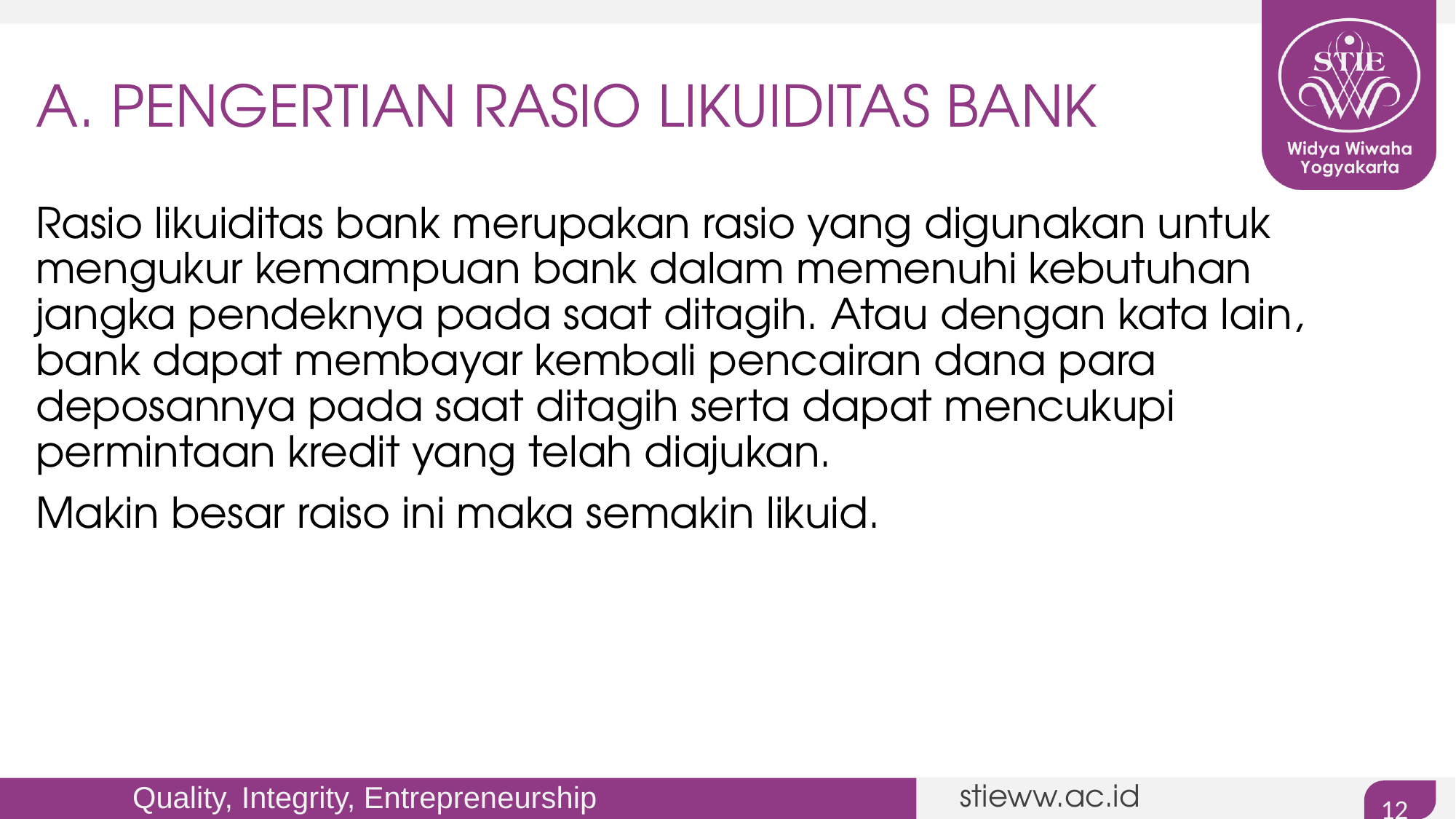

# A. PENGERTIAN RASIO LIKUIDITAS BANK
Rasio likuiditas bank merupakan rasio yang digunakan untuk mengukur kemampuan bank dalam memenuhi kebutuhan jangka pendeknya pada saat ditagih. Atau dengan kata lain, bank dapat membayar kembali pencairan dana para deposannya pada saat ditagih serta dapat mencukupi permintaan kredit yang telah diajukan.
Makin besar raiso ini maka semakin likuid.